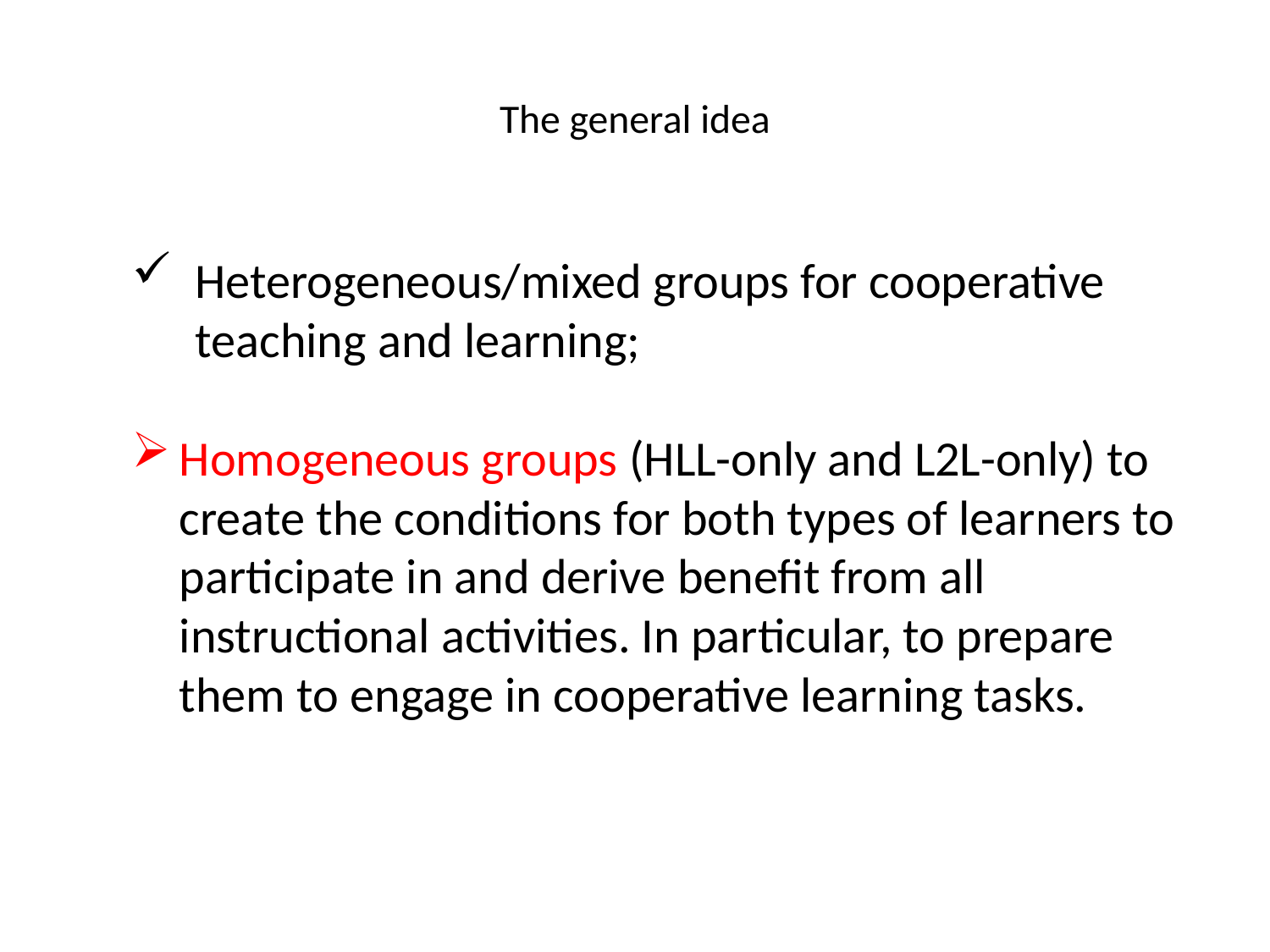

# The general idea
Heterogeneous/mixed groups for cooperative teaching and learning;

Homogeneous groups (HLL-only and L2L-only) to create the conditions for both types of learners to participate in and derive benefit from all instructional activities. In particular, to prepare them to engage in cooperative learning tasks.